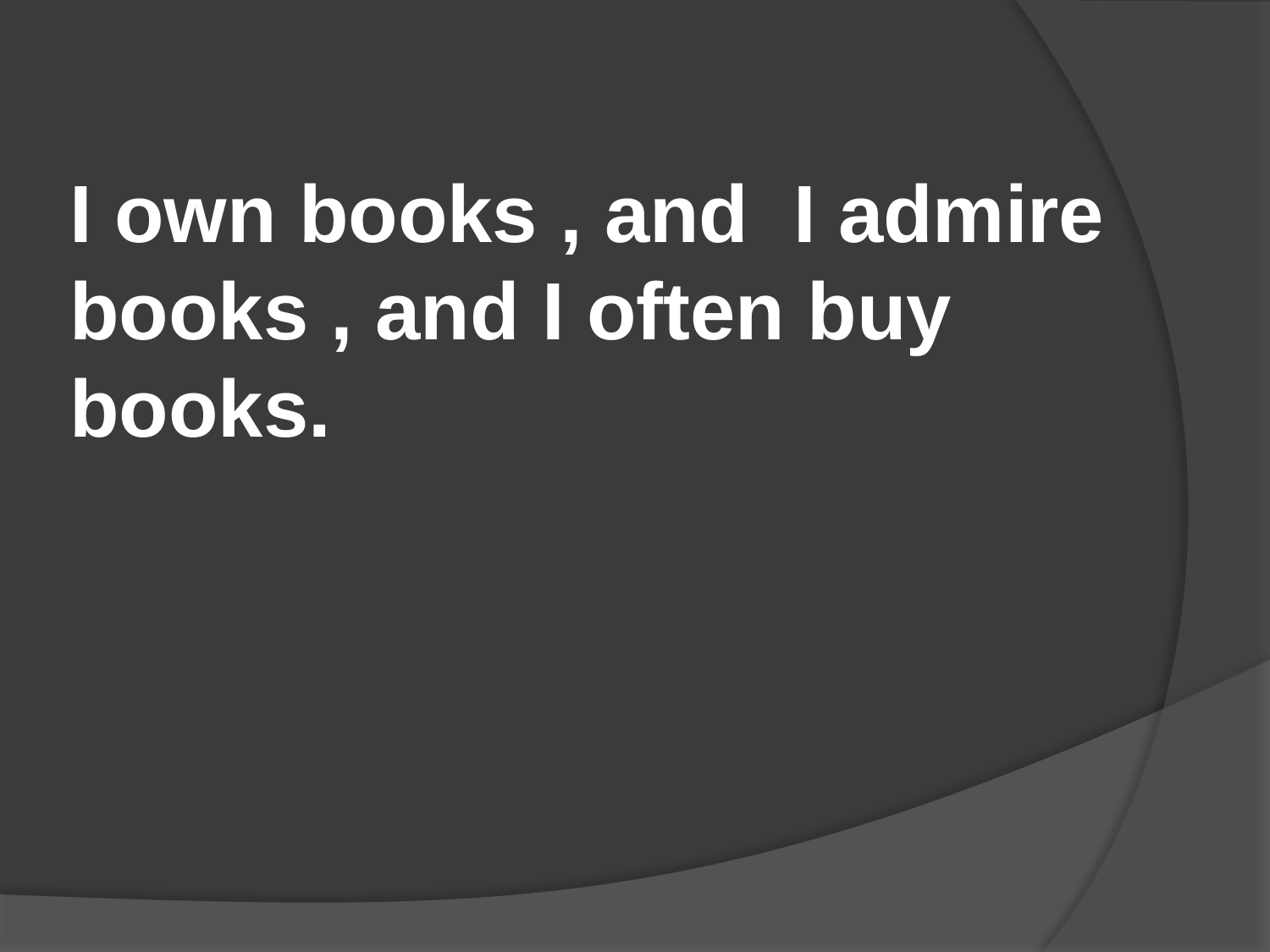

# I own books , and  I admire books , and I often buy books.